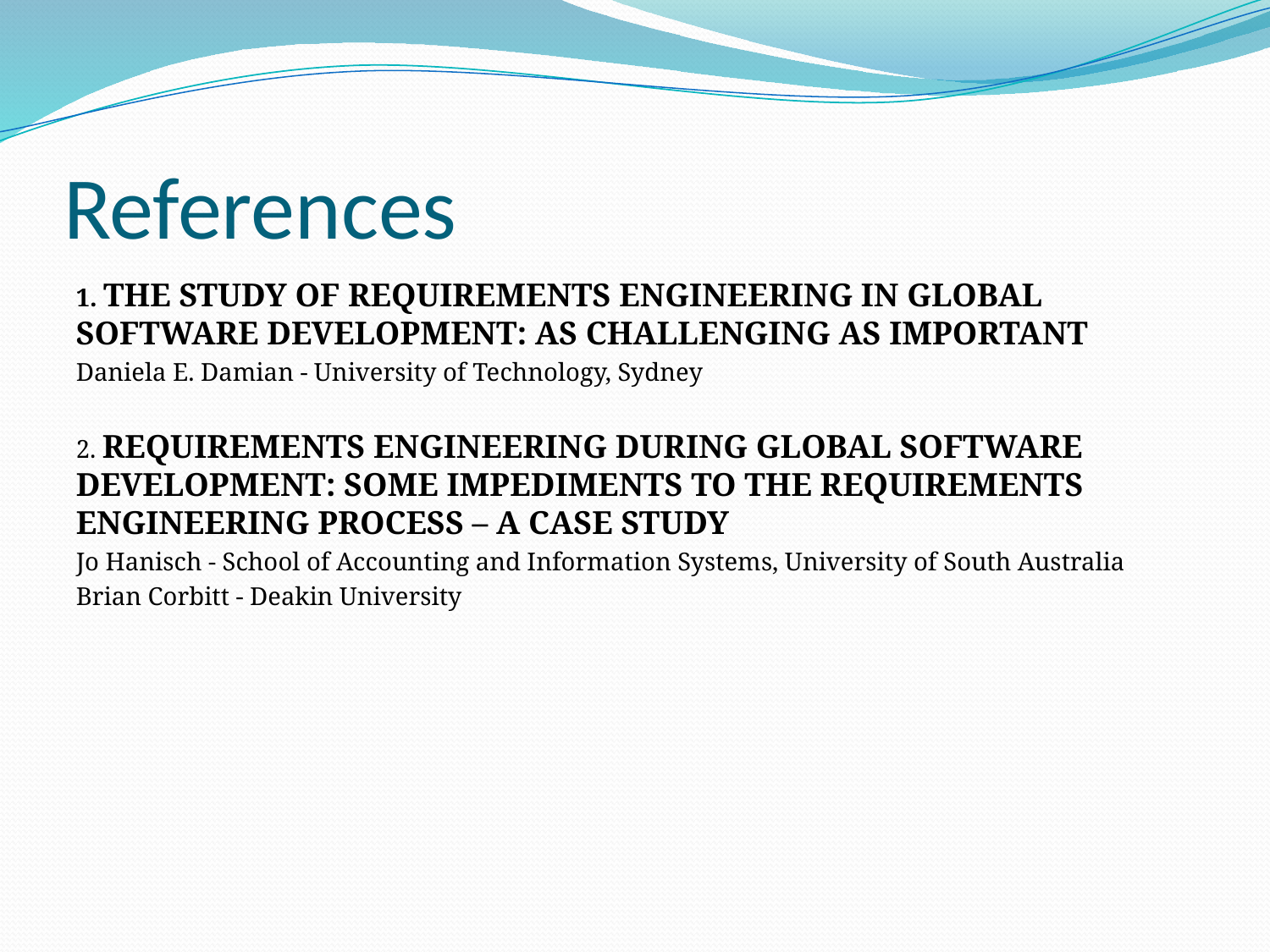

# References
1. THE STUDY OF REQUIREMENTS ENGINEERING IN GLOBAL SOFTWARE DEVELOPMENT: AS CHALLENGING AS IMPORTANT
Daniela E. Damian - University of Technology, Sydney

2. REQUIREMENTS ENGINEERING DURING GLOBAL SOFTWARE DEVELOPMENT: SOME IMPEDIMENTS TO THE REQUIREMENTS ENGINEERING PROCESS – A CASE STUDY
Jo Hanisch - School of Accounting and Information Systems, University of South Australia
Brian Corbitt - Deakin University